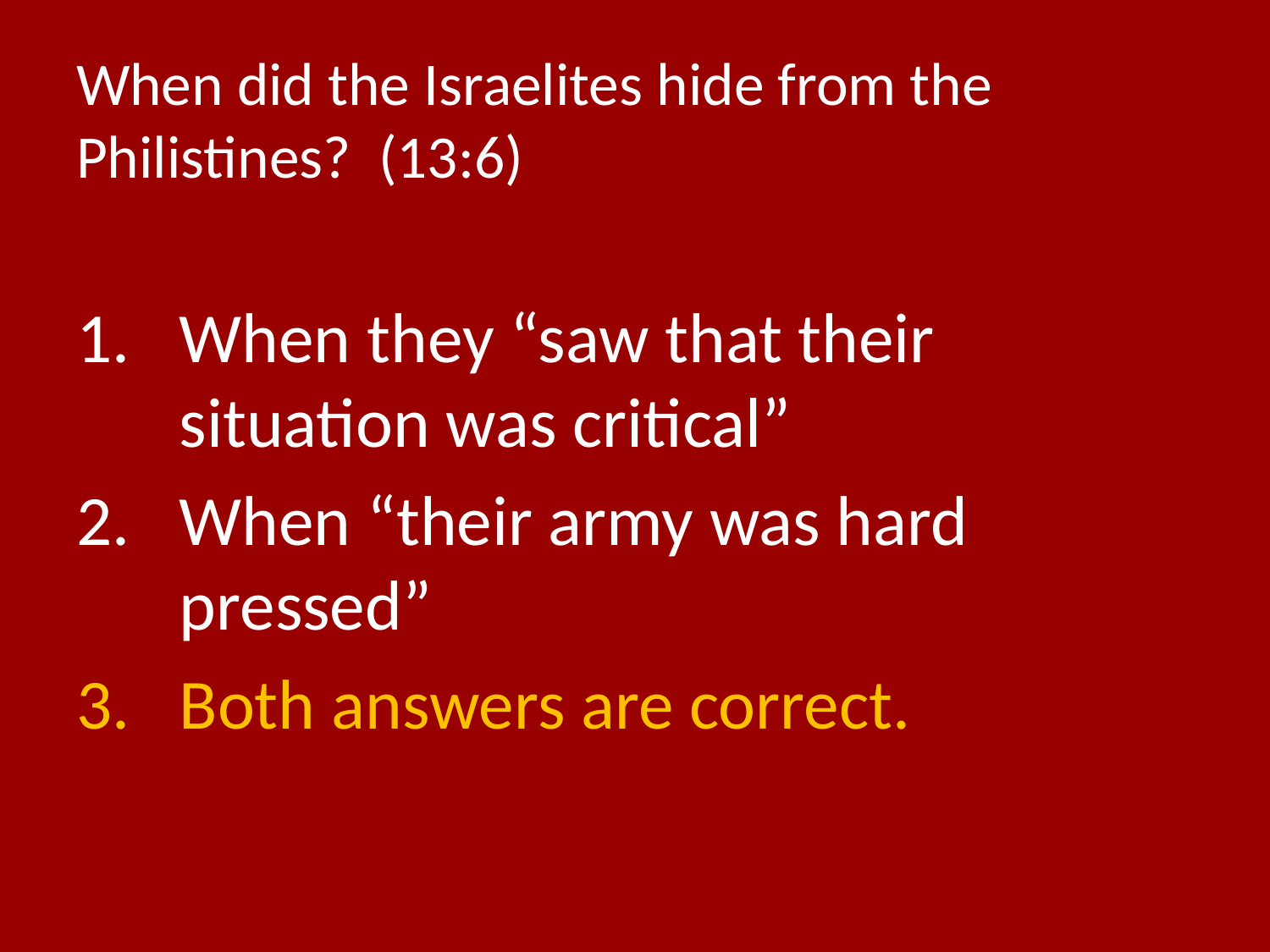

# When did the Israelites hide from the Philistines?  (13:6)
When they “saw that their situation was critical”
When “their army was hard pressed”
Both answers are correct.